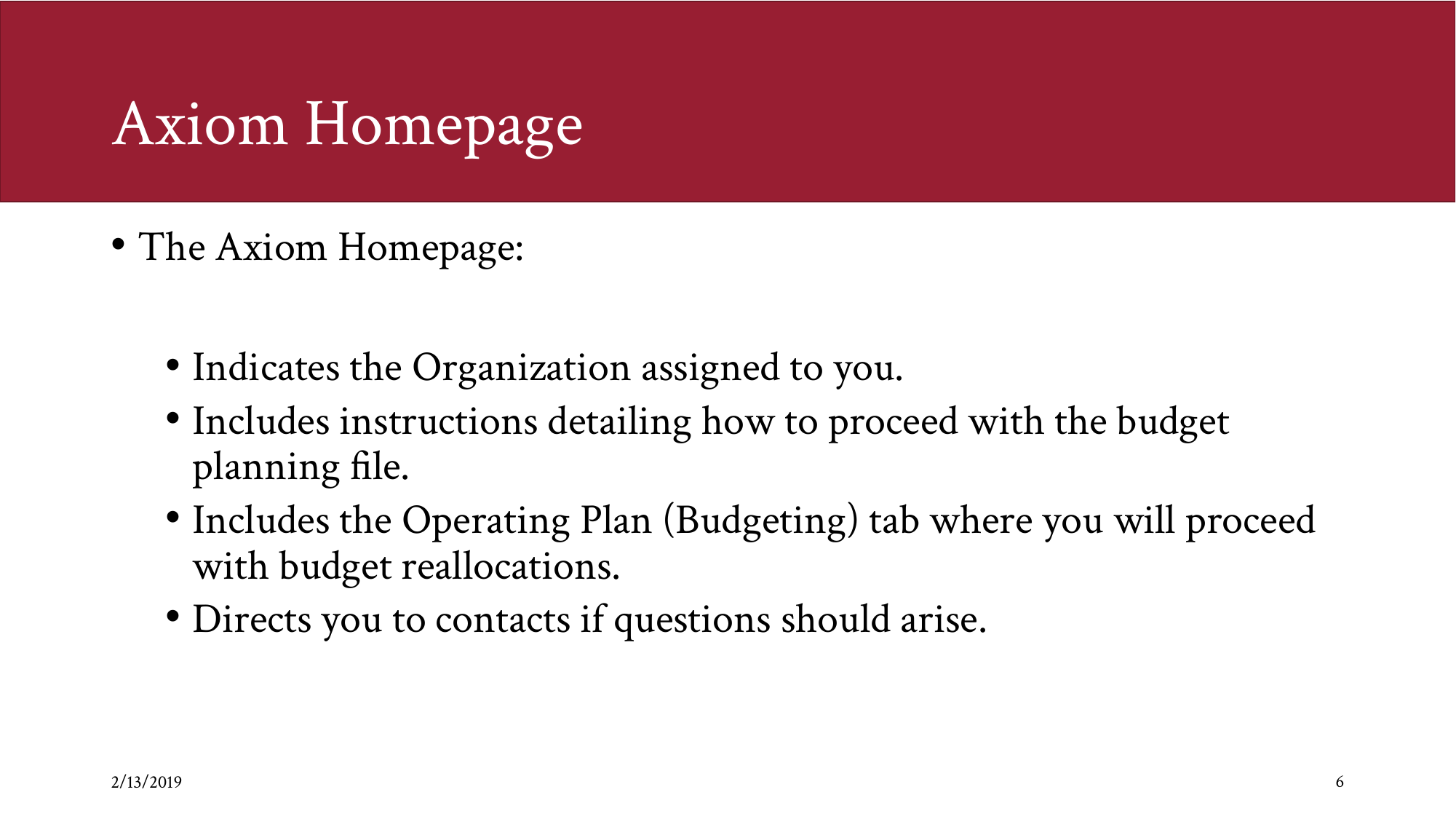

# Axiom Homepage
The Axiom Homepage:

Indicates the Organization assigned to you.
Includes instructions detailing how to proceed with the budget planning file.
Includes the Operating Plan (Budgeting) tab where you will proceed with budget reallocations.
Directs you to contacts if questions should arise.

2/13/2019
6